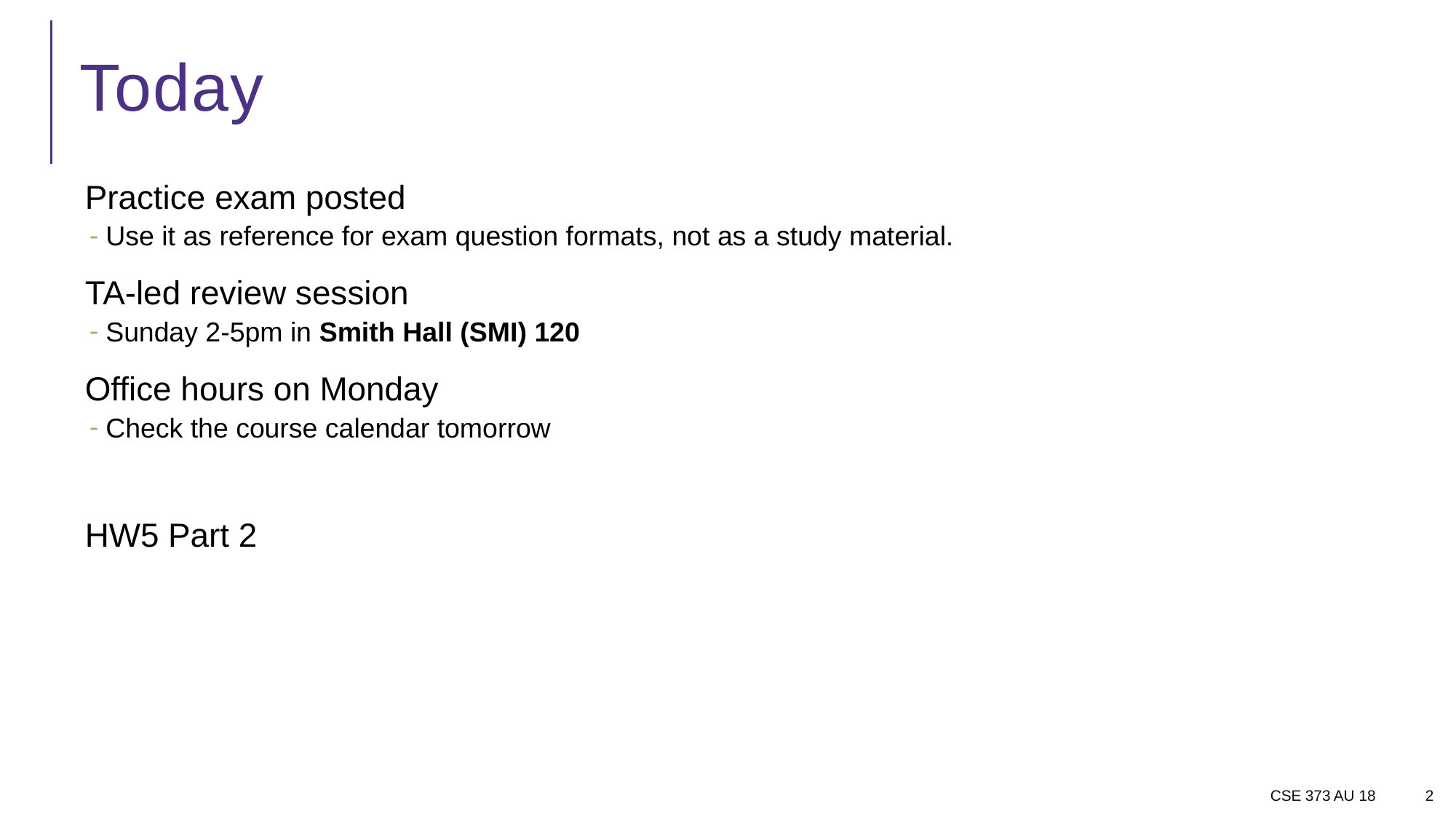

# Today
Practice exam posted
Use it as reference for exam question formats, not as a study material.
TA-led review session
Sunday 2-5pm in Smith Hall (SMI) 120
Office hours on Monday
Check the course calendar tomorrow

HW5 Part 2
CSE 373 AU 18
2